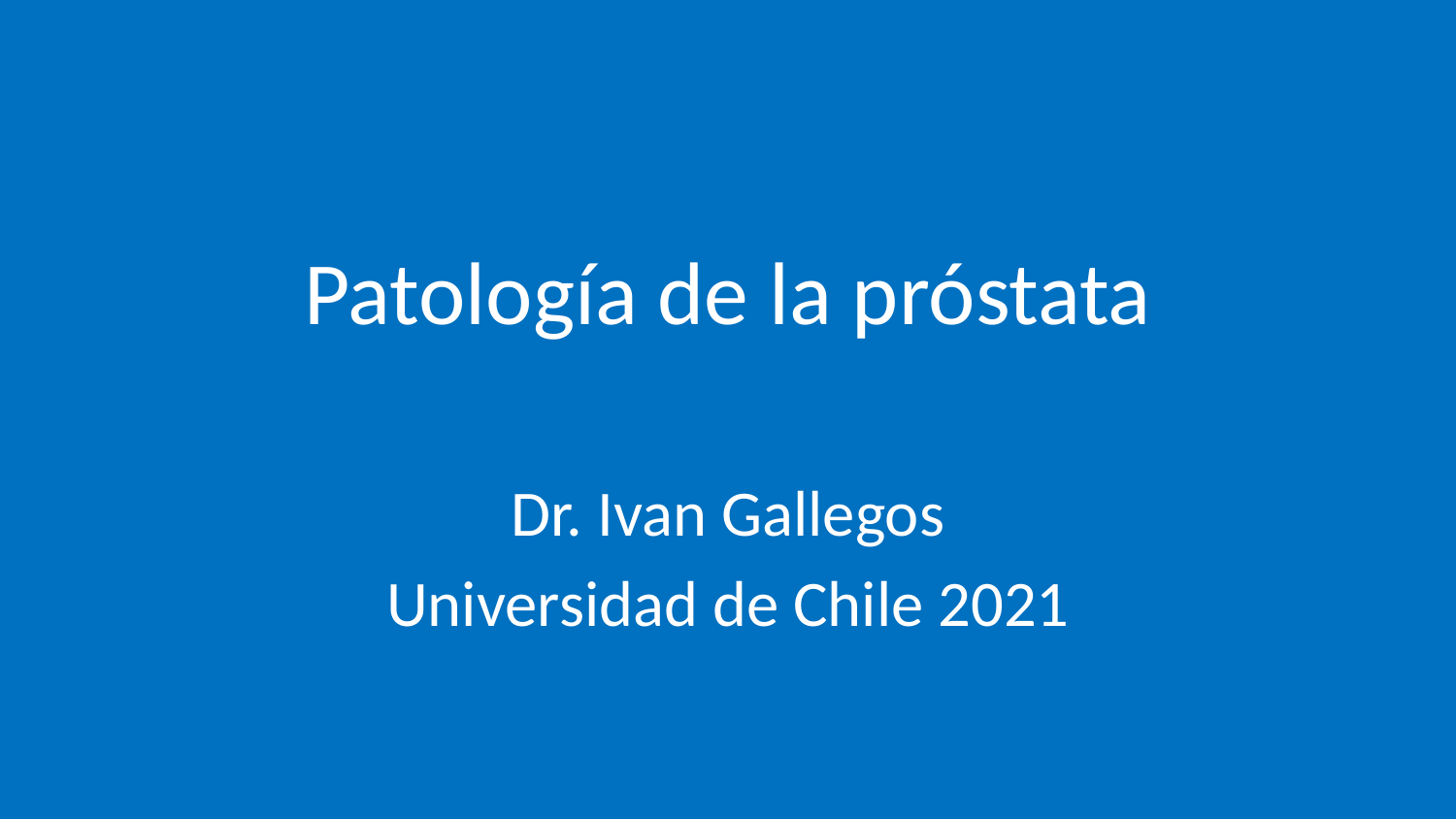

# Patología de la próstata
Dr. Ivan Gallegos
Universidad de Chile 2021